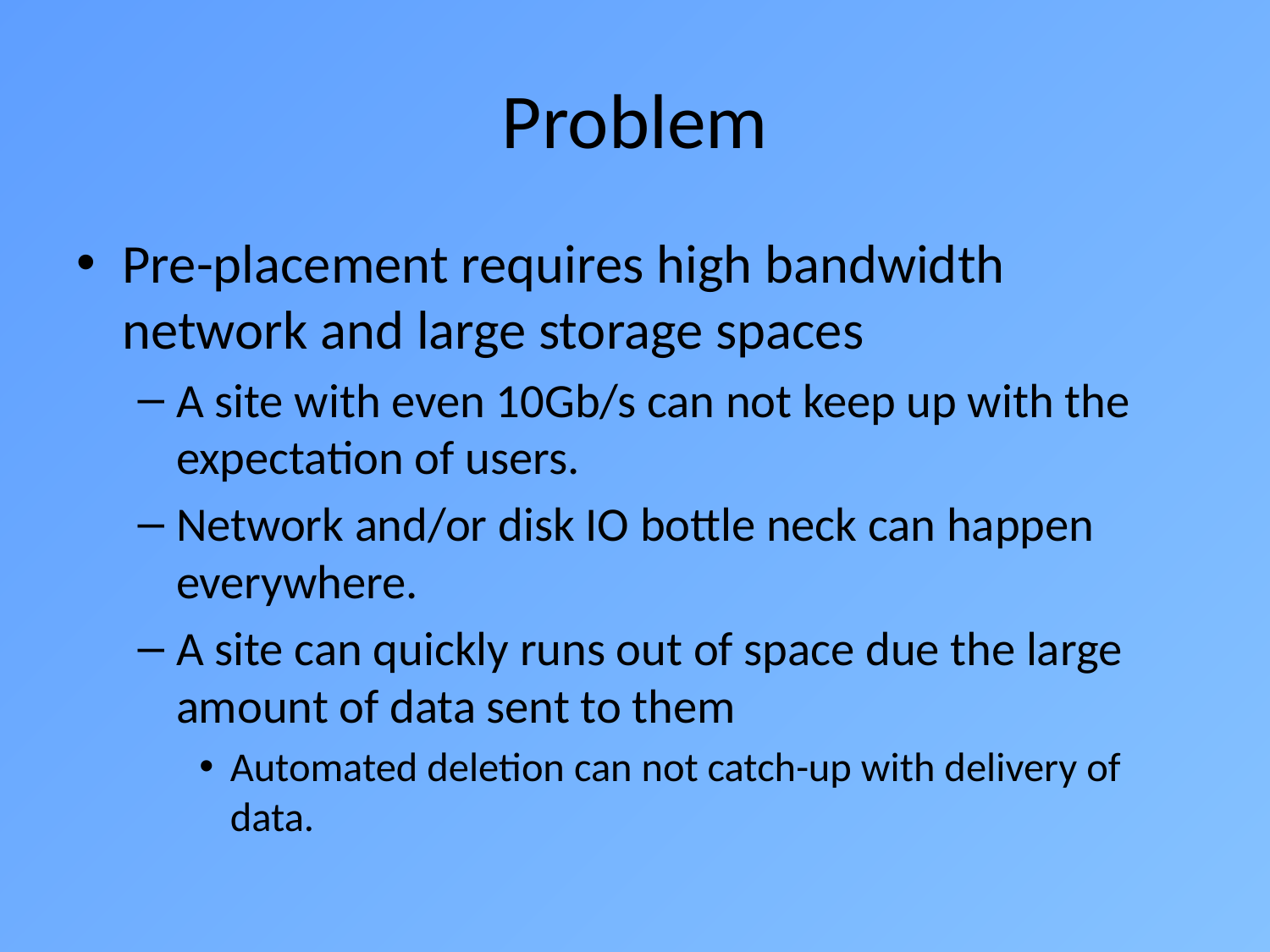

# Problem
Pre-placement requires high bandwidth network and large storage spaces
A site with even 10Gb/s can not keep up with the expectation of users.
Network and/or disk IO bottle neck can happen everywhere.
A site can quickly runs out of space due the large amount of data sent to them
Automated deletion can not catch-up with delivery of data.